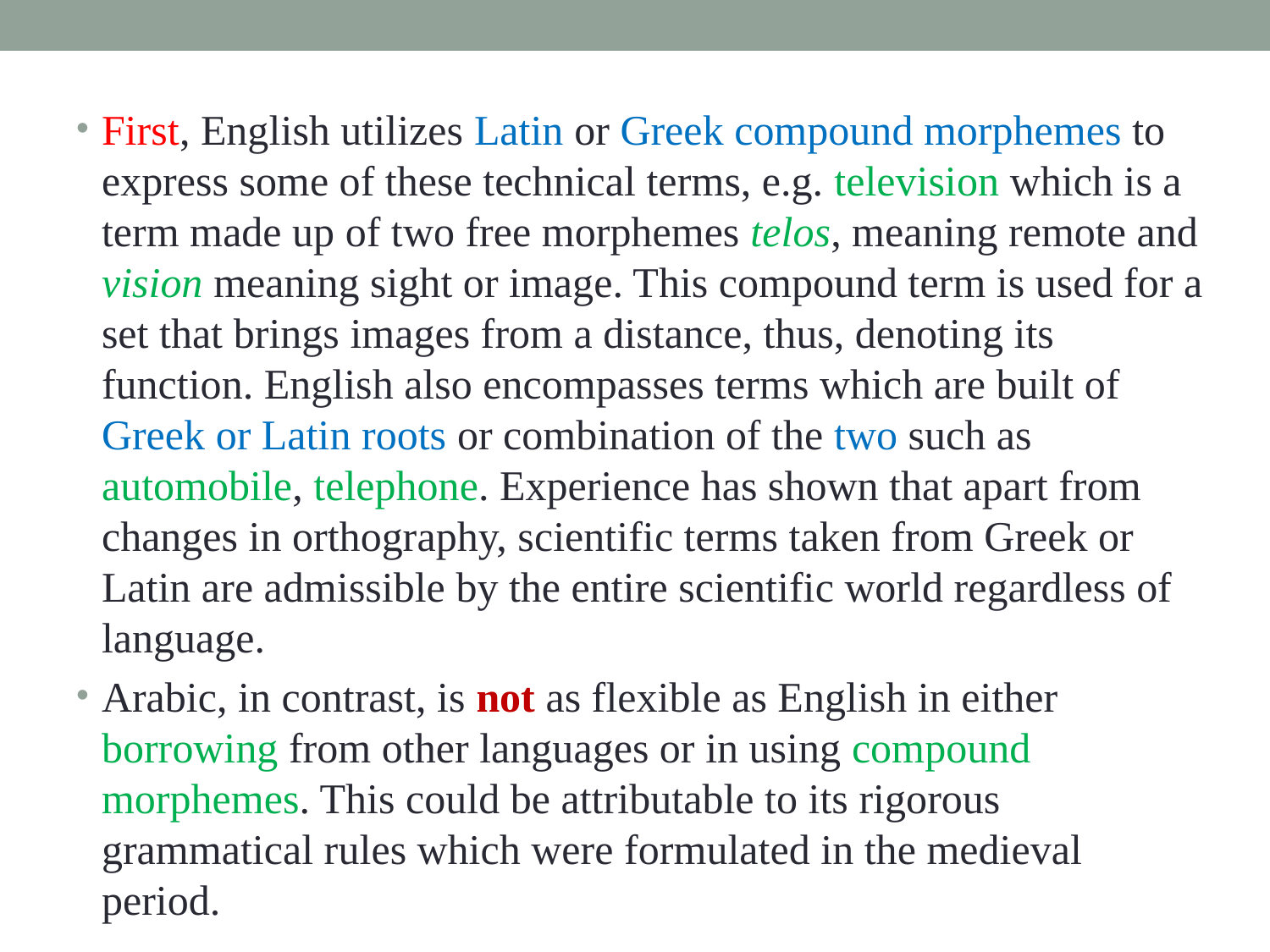

First, English utilizes Latin or Greek compound morphemes to express some of these technical terms, e.g. television which is a term made up of two free morphemes telos, meaning remote and vision meaning sight or image. This compound term is used for a set that brings images from a distance, thus, denoting its function. English also encompasses terms which are built of Greek or Latin roots or combination of the two such as automobile, telephone. Experience has shown that apart from changes in orthography, scientific terms taken from Greek or Latin are admissible by the entire scientific world regardless of language.
Arabic, in contrast, is not as flexible as English in either borrowing from other languages or in using compound morphemes. This could be attributable to its rigorous grammatical rules which were formulated in the medieval period.